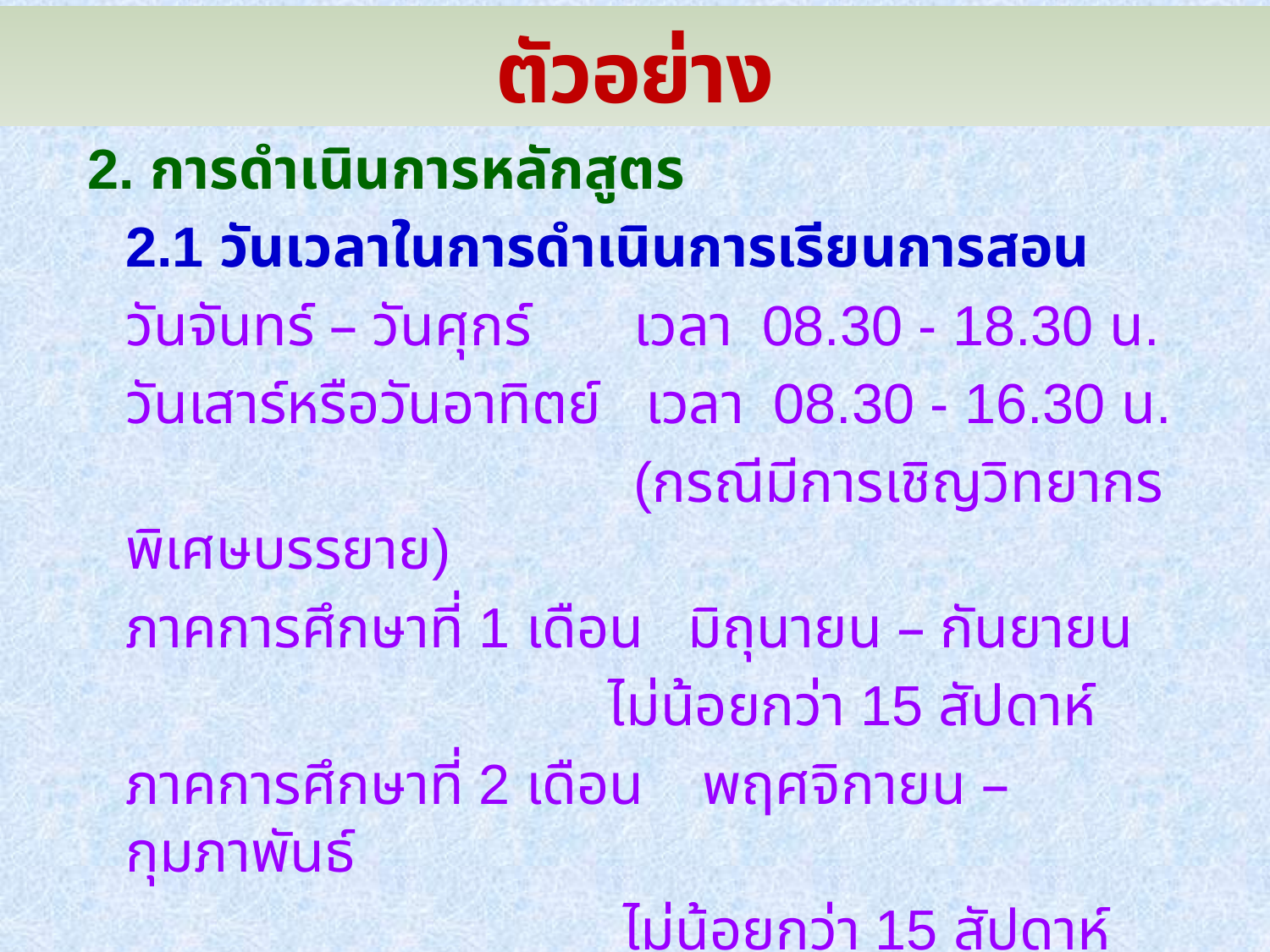

# ตัวอย่าง
2. การดำเนินการหลักสูตร
	2.1 วันเวลาในการดำเนินการเรียนการสอน
	วันจันทร์ – วันศุกร์       เวลา  08.30 - 18.30 น.
	วันเสาร์หรือวันอาทิตย์   เวลา  08.30 - 16.30 น.
                    		(กรณีมีการเชิญวิทยากรพิเศษบรรยาย)
	ภาคการศึกษาที่ 1 เดือน   มิถุนายน – กันยายน
				       ไม่น้อยกว่า 15 สัปดาห์
	ภาคการศึกษาที่ 2 เดือน    พฤศจิกายน – กุมภาพันธ์
				        ไม่น้อยกว่า 15 สัปดาห์
	ภาคฤดูร้อน          เดือน    มีนาคม – พฤษภาคม